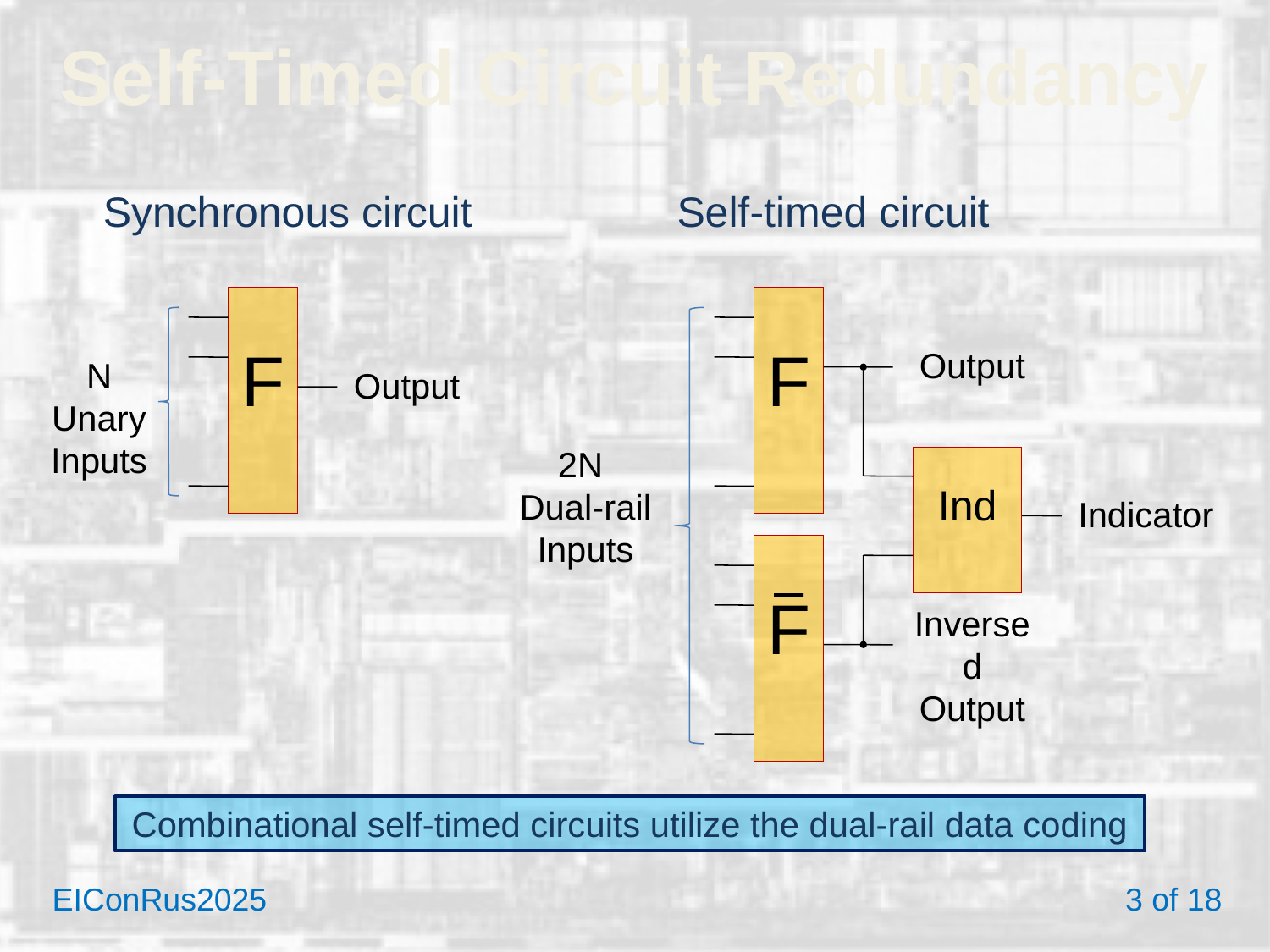

# Self-Timed Circuit Redundancy
Synchronous circuit
Self-timed circuit

F

F

Output
N Unary Inputs
Output
2N
Dual-rail Inputs

Ind

Indicator

F

Inversed Output
Combinational self-timed circuits utilize the dual-rail data coding
EIConRus2025 	                                		                                   3 of 18